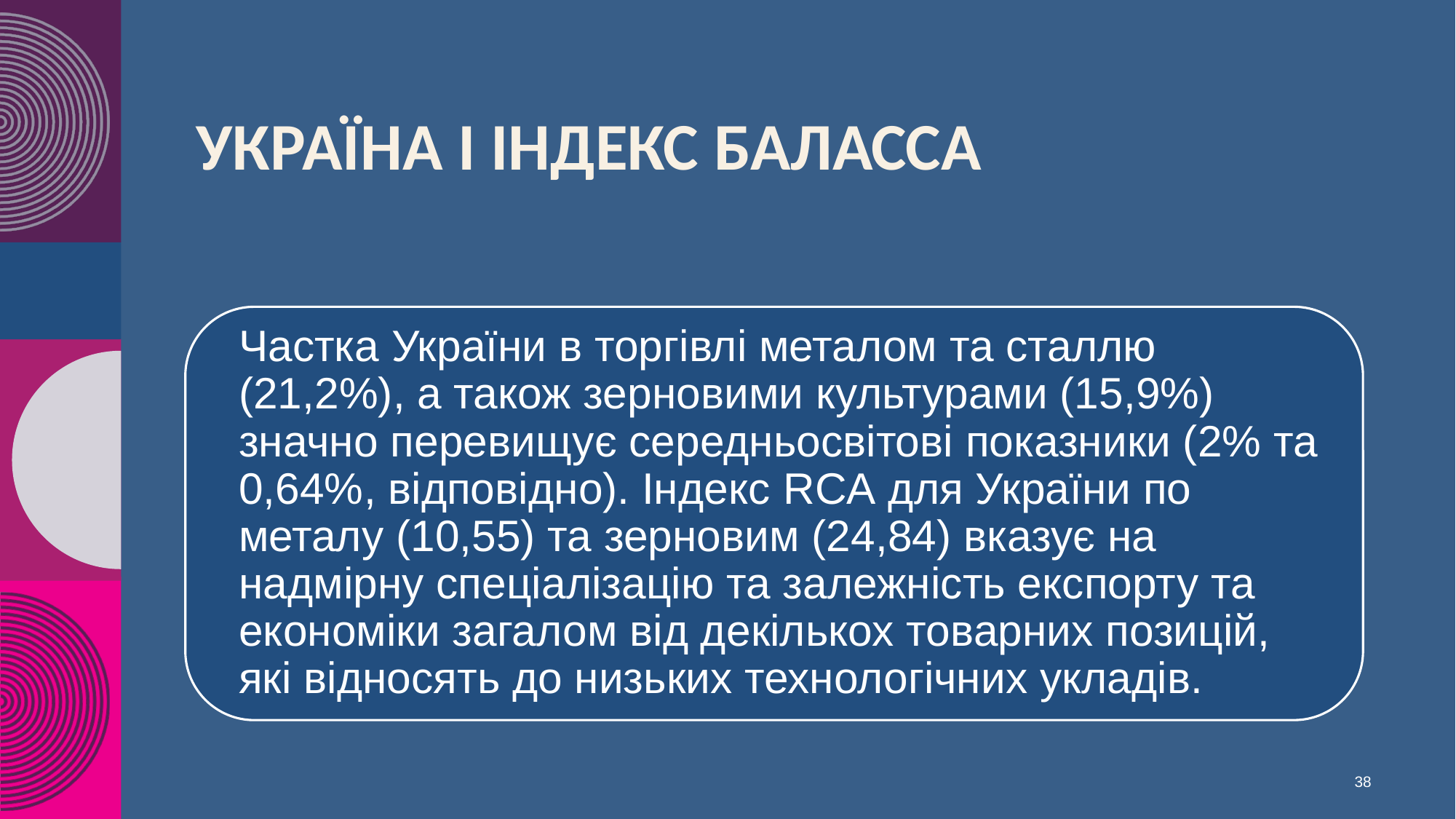

# Україна і Індекс Баласса
Частка України в торгівлі металом та сталлю (21,2%), а також зерновими культурами (15,9%) значно перевищує середньосвітові показники (2% та 0,64%, відповідно). Індекс RCA для України по металу (10,55) та зерновим (24,84) вказує на надмірну спеціалізацію та залежність експорту та економіки загалом від декількох товарних позицій, які відносять до низьких технологічних укладів.
38